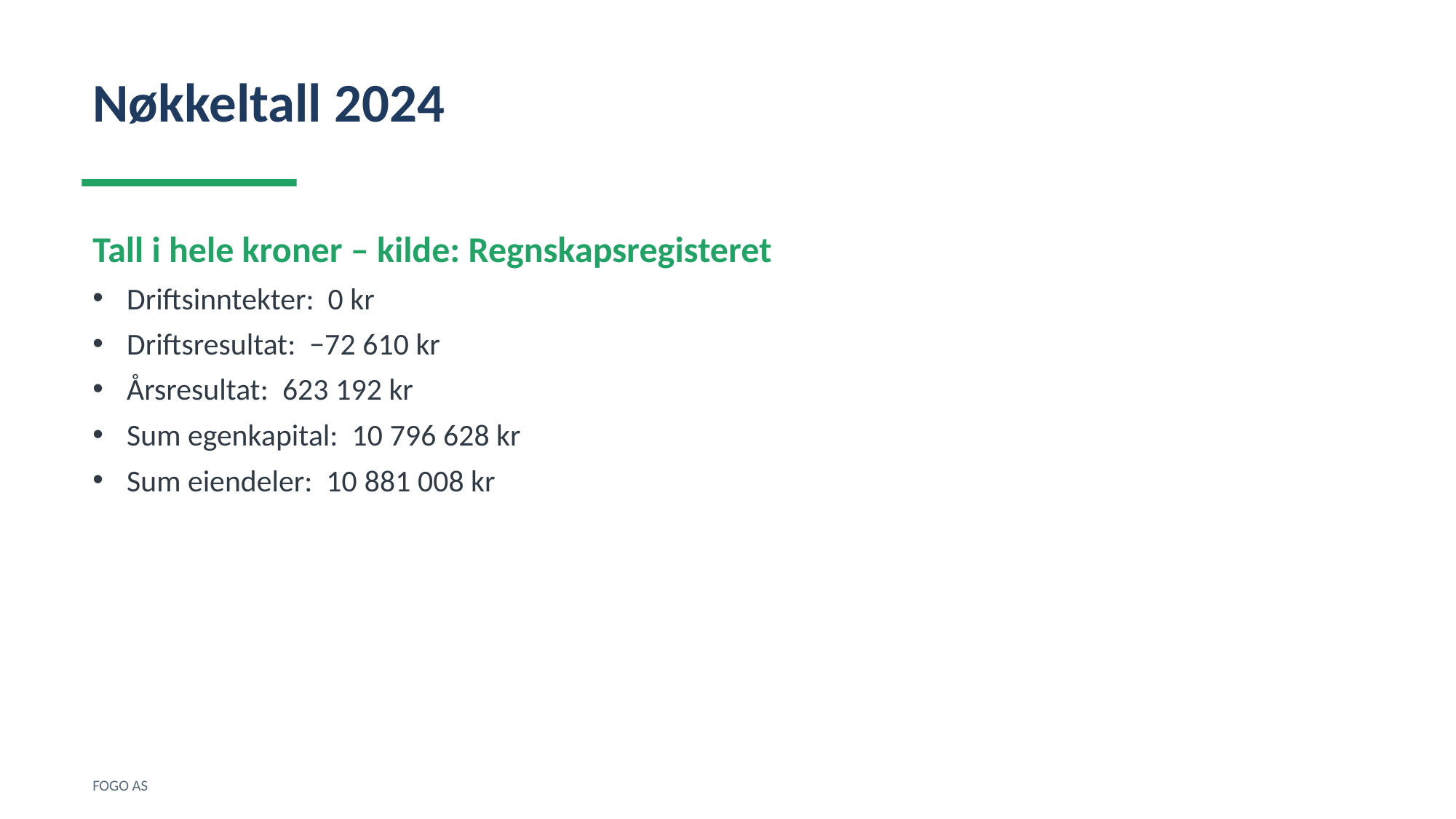

Nøkkeltall 2024

Tall i hele kroner – kilde: Regnskapsregisteret
Driftsinntekter:  0 kr
Driftsresultat:  −72 610 kr
Årsresultat:  623 192 kr
Sum egenkapital:  10 796 628 kr
Sum eiendeler:  10 881 008 kr
FOGO AS